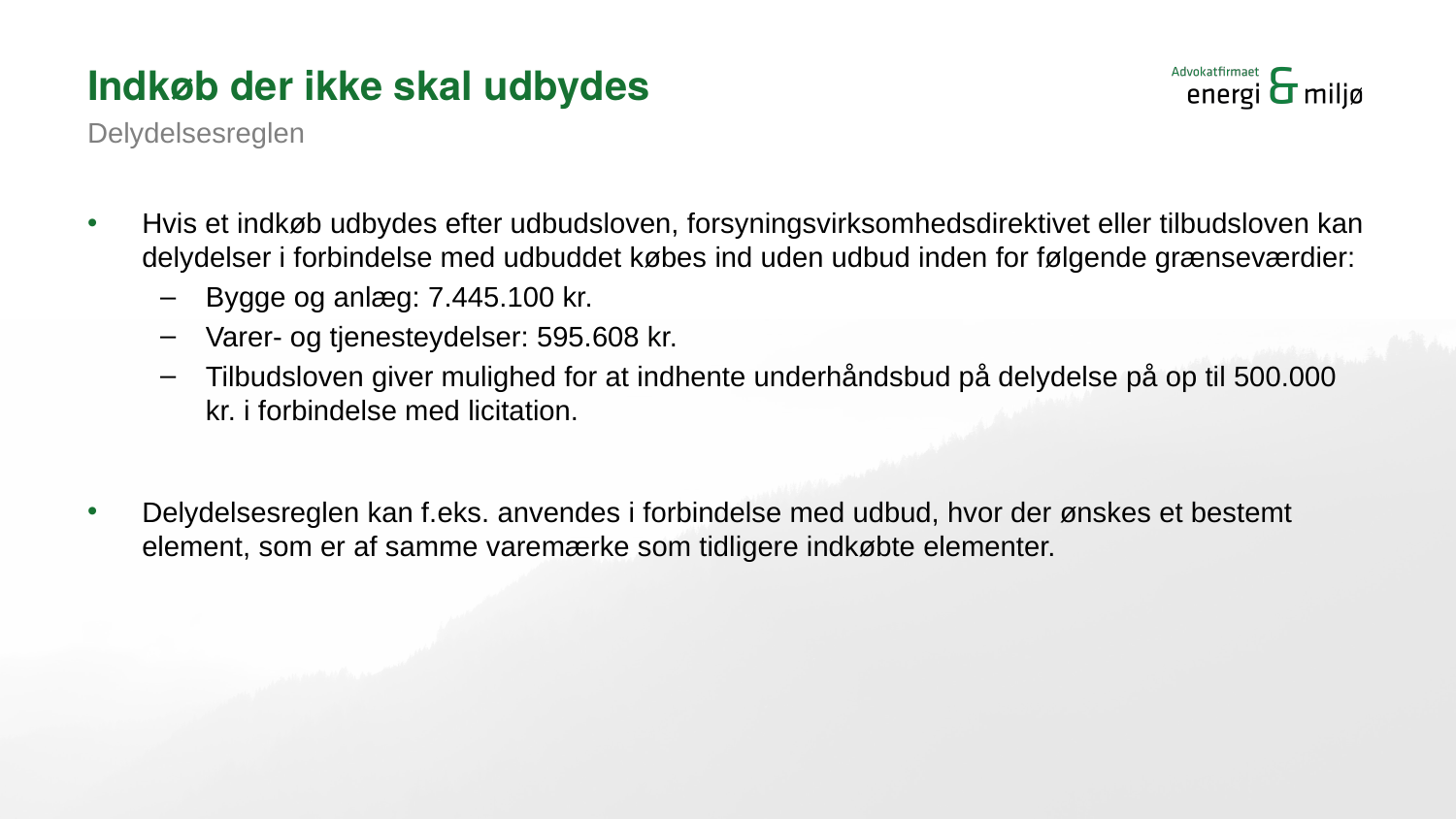

# Indkøb der ikke skal udbydes
Delydelsesreglen
Hvis et indkøb udbydes efter udbudsloven, forsyningsvirksomhedsdirektivet eller tilbudsloven kan delydelser i forbindelse med udbuddet købes ind uden udbud inden for følgende grænseværdier:
Bygge og anlæg: 7.445.100 kr.
Varer- og tjenesteydelser: 595.608 kr.
Tilbudsloven giver mulighed for at indhente underhåndsbud på delydelse på op til 500.000 kr. i forbindelse med licitation.

Delydelsesreglen kan f.eks. anvendes i forbindelse med udbud, hvor der ønskes et bestemt element, som er af samme varemærke som tidligere indkøbte elementer.